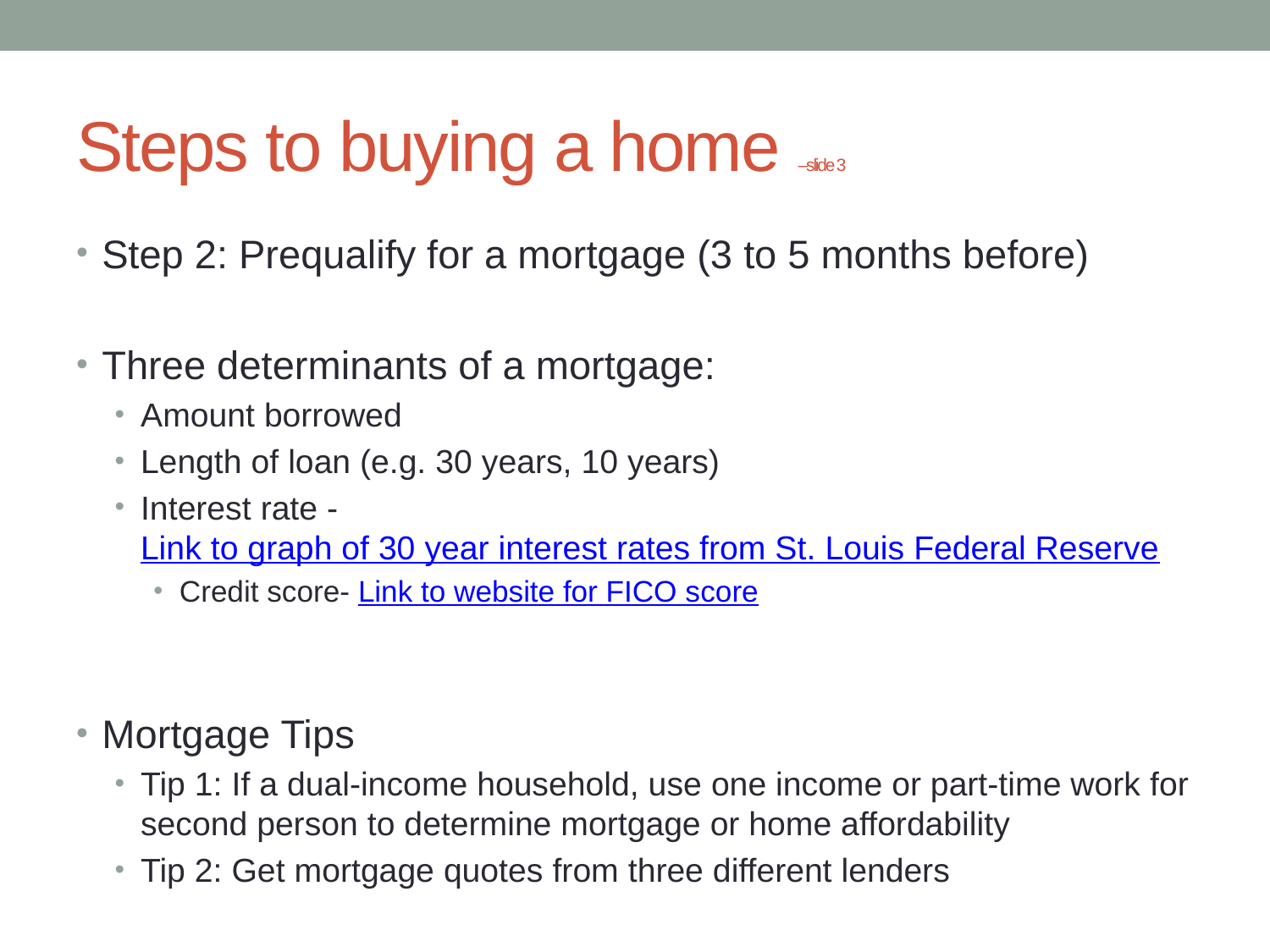

# Steps to buying a home –slide 3
Step 2: Prequalify for a mortgage (3 to 5 months before)

Three determinants of a mortgage:
Amount borrowed
Length of loan (e.g. 30 years, 10 years)
Interest rate - Link to graph of 30 year interest rates from St. Louis Federal Reserve
Credit score- Link to website for FICO score

Mortgage Tips
Tip 1: If a dual-income household, use one income or part-time work for second person to determine mortgage or home affordability
Tip 2: Get mortgage quotes from three different lenders